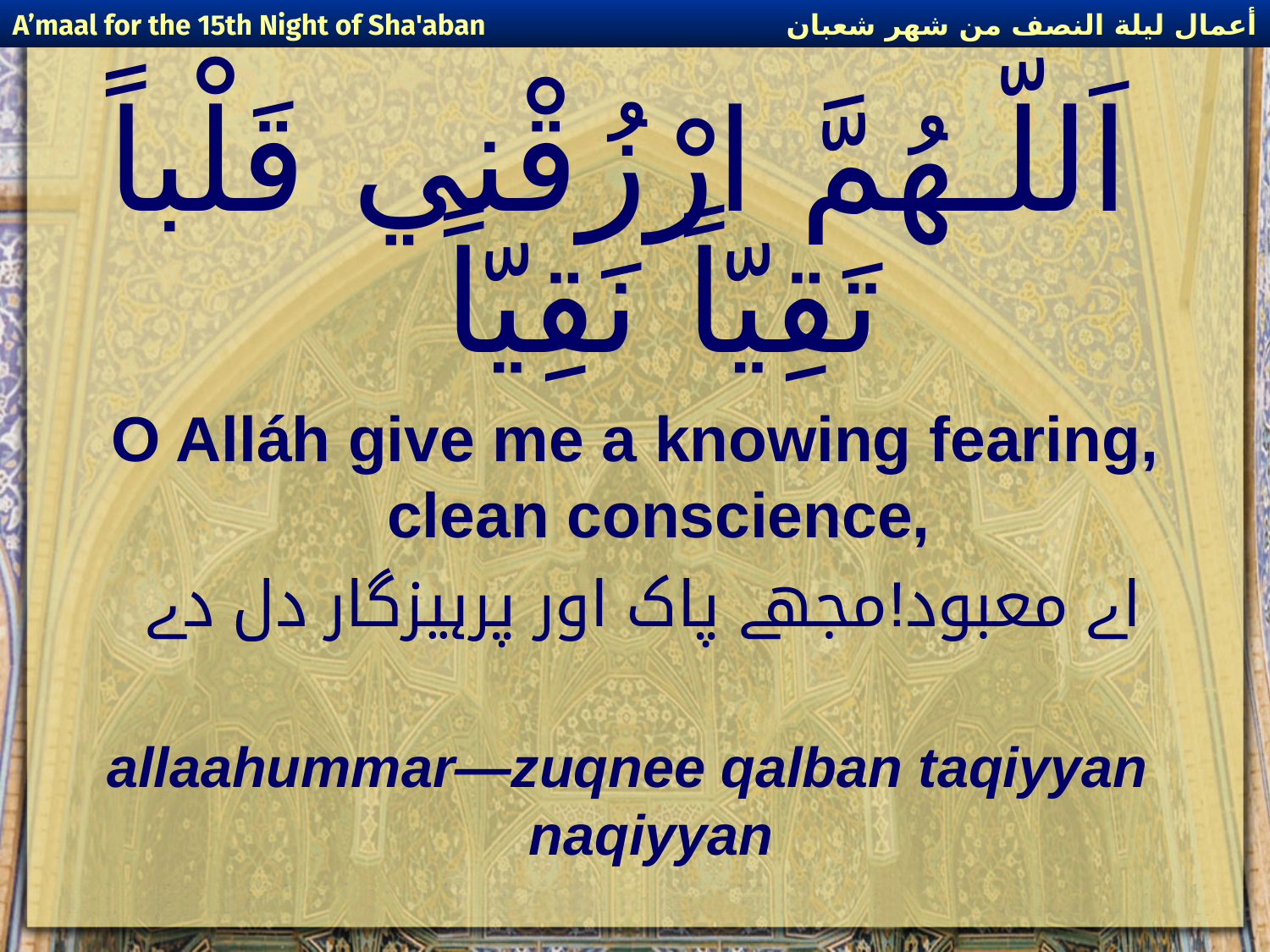

أعمال ليلة النصف من شهر شعبان
A’maal for the 15th Night of Sha'aban
# اَللّـهُمَّ ارْزُقْني قَلْباً تَقِيّاً نَقِيّاً
O Alláh give me a knowing fearing, clean conscience,
 اے معبود!مجھے پاک اور پرہیزگار دل دے
allaahummar—zuqnee qalban taqiyyan naqiyyan